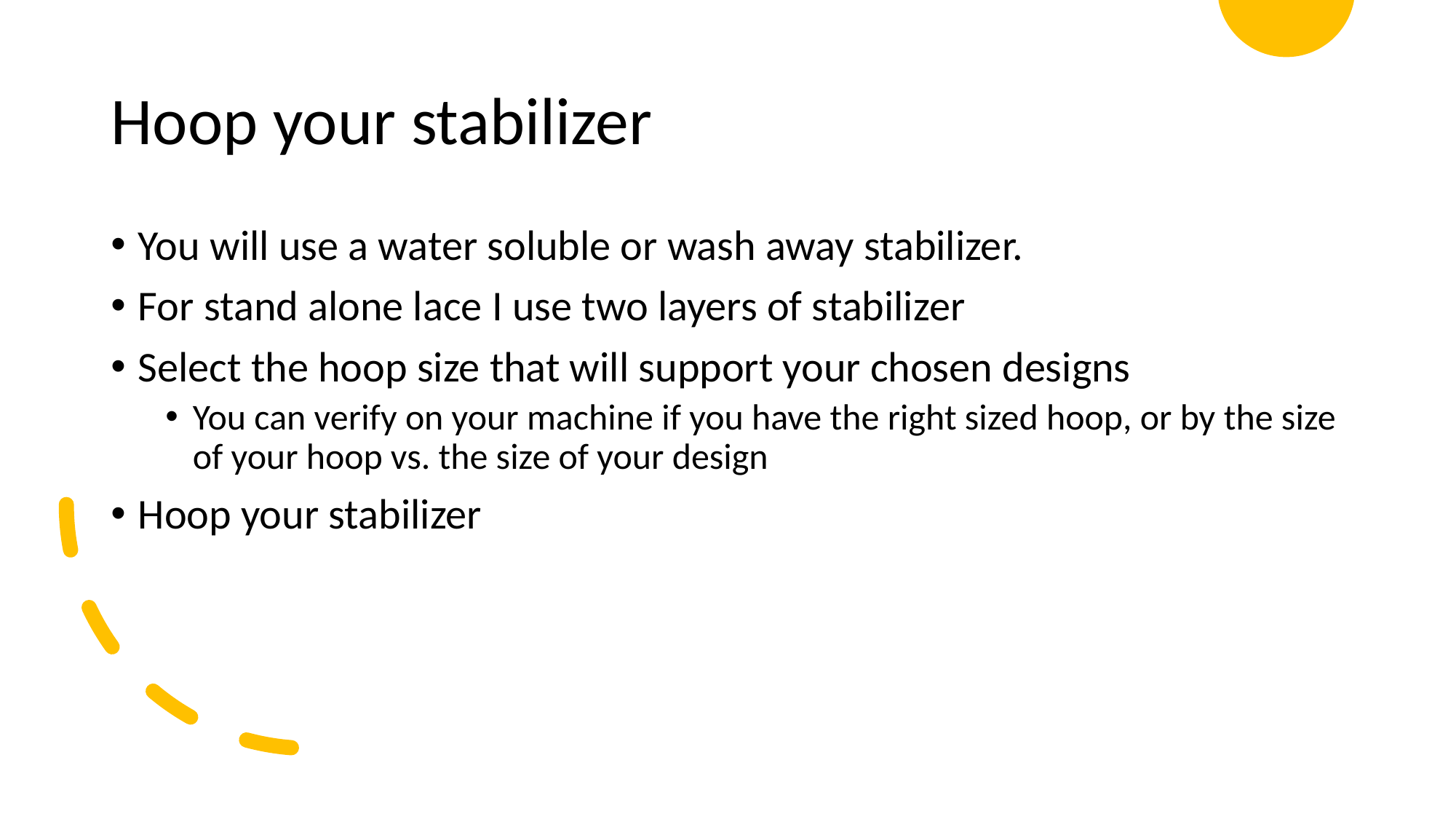

# Hoop your stabilizer
You will use a water soluble or wash away stabilizer.
For stand alone lace I use two layers of stabilizer
Select the hoop size that will support your chosen designs
You can verify on your machine if you have the right sized hoop, or by the size of your hoop vs. the size of your design
Hoop your stabilizer